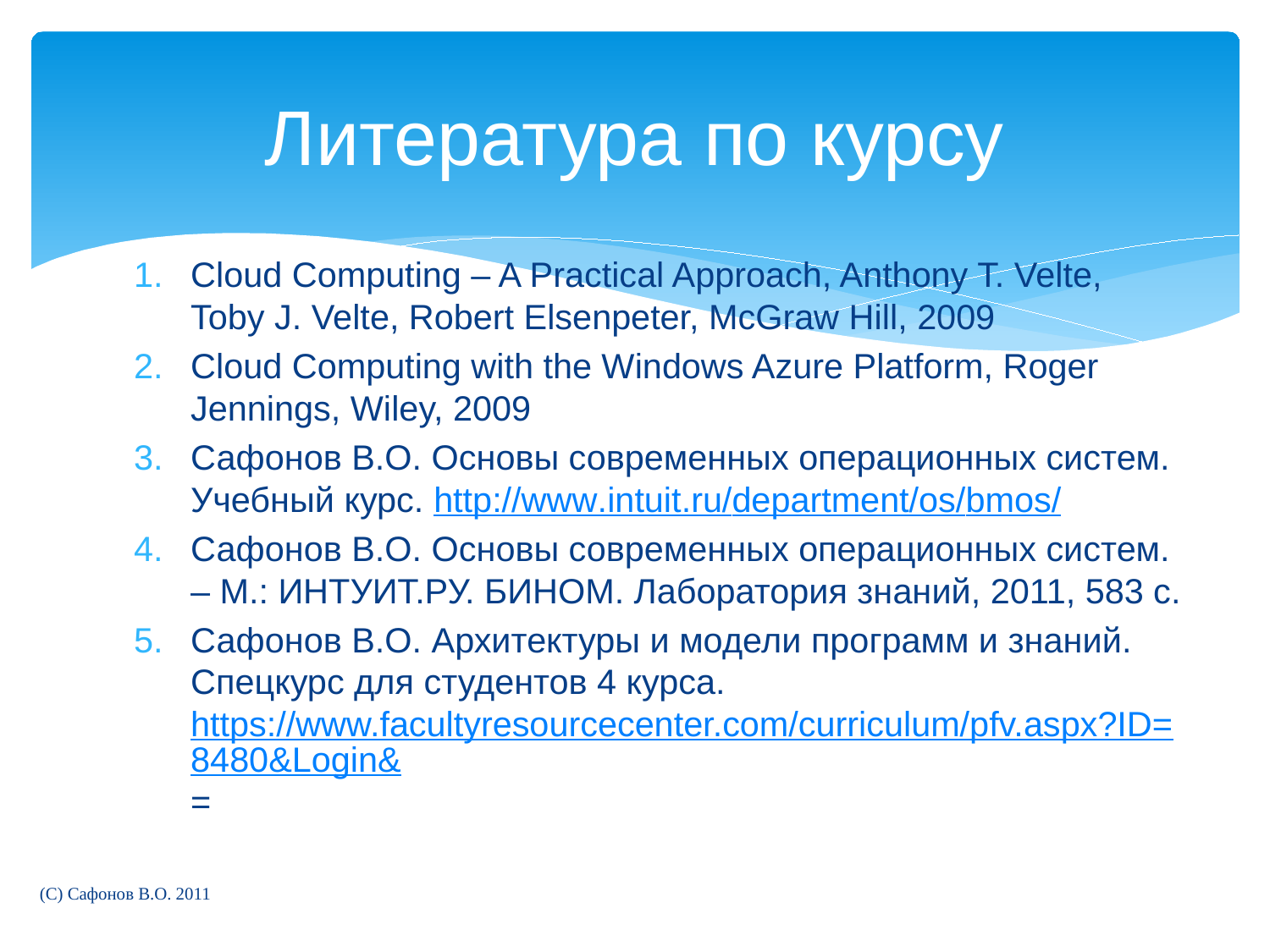

# Литература по курсу
Cloud Computing – A Practical Approach, Anthony T. Velte, Toby J. Velte, Robert Elsenpeter, McGraw Hill, 2009
Cloud Computing with the Windows Azure Platform, Roger Jennings, Wiley, 2009
Сафонов В.О. Основы современных операционных систем. Учебный курс. http://www.intuit.ru/department/os/bmos/
Сафонов В.О. Основы современных операционных систем. – М.: ИНТУИТ.РУ. БИНОМ. Лаборатория знаний, 2011, 583 с.
Сафонов В.О. Архитектуры и модели программ и знаний. Спецкурс для студентов 4 курса.     https://www.facultyresourcecenter.com/curriculum/pfv.aspx?ID=8480&Login&=
(C) Сафонов В.О. 2011